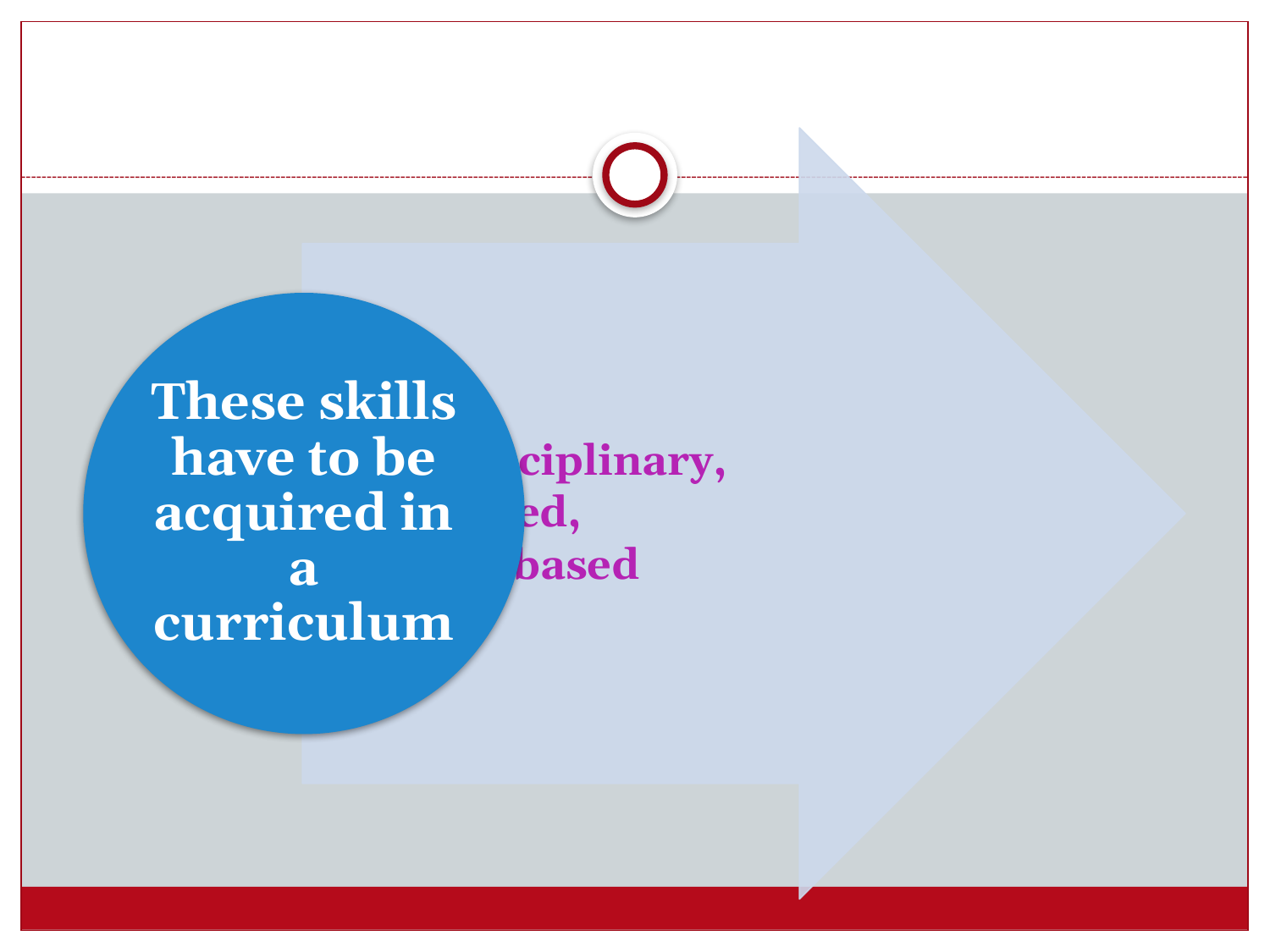

Interdisciplinary,
integrated,
project-based
These skills have to be acquired in a curriculum